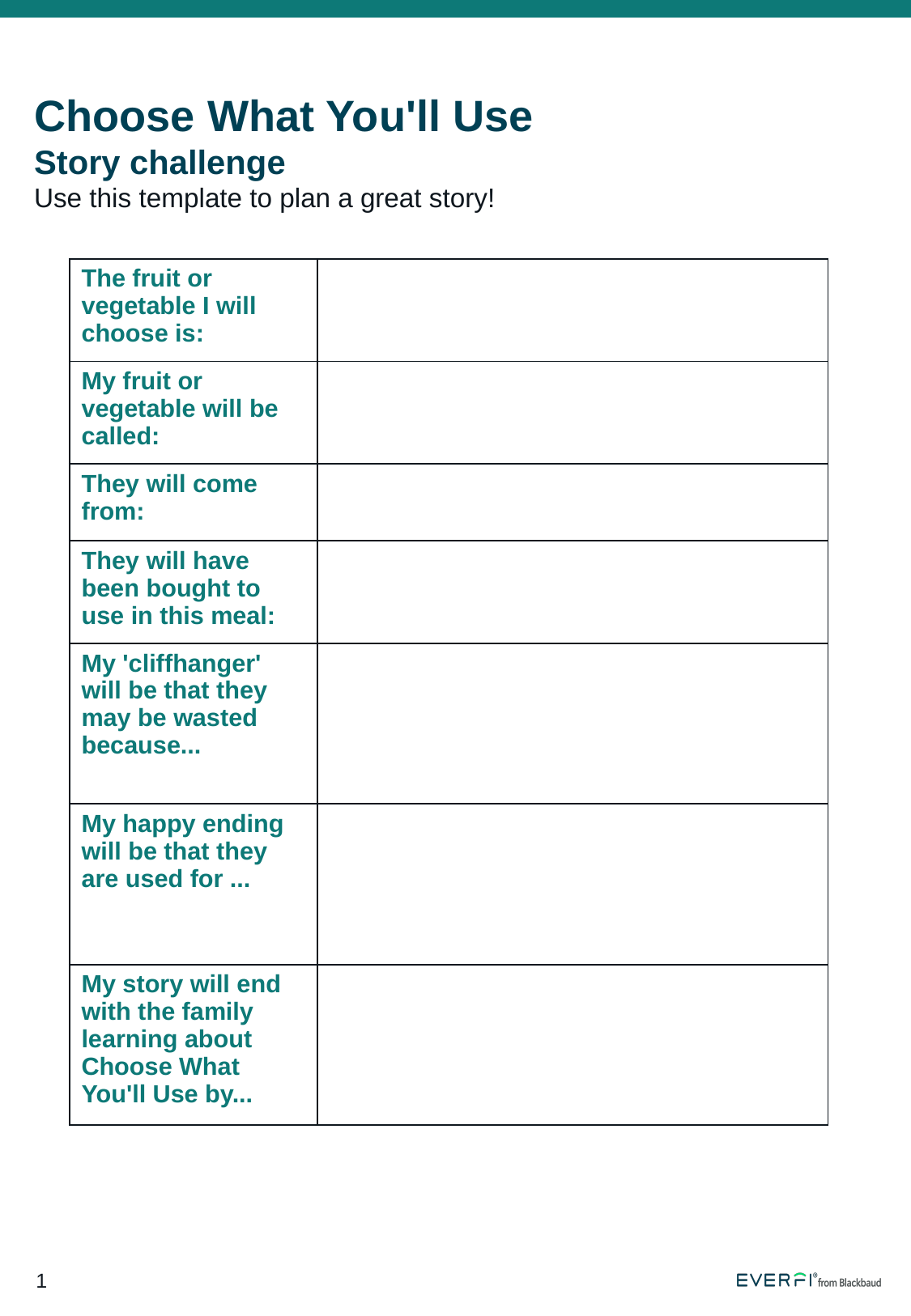

# Choose What You'll Use Story challenge Use this template to plan a great story!
| The fruit or vegetable I will choose is: |  |
| --- | --- |
| My fruit or vegetable will be called: |  |
| They will come from: |  |
| They will have been bought to use in this meal: |  |
| My 'cliffhanger' will be that they may be wasted because... |  |
| My happy ending will be that they are used for ... |  |
| My story will end with the family learning about Choose What You'll Use by... |  |
1